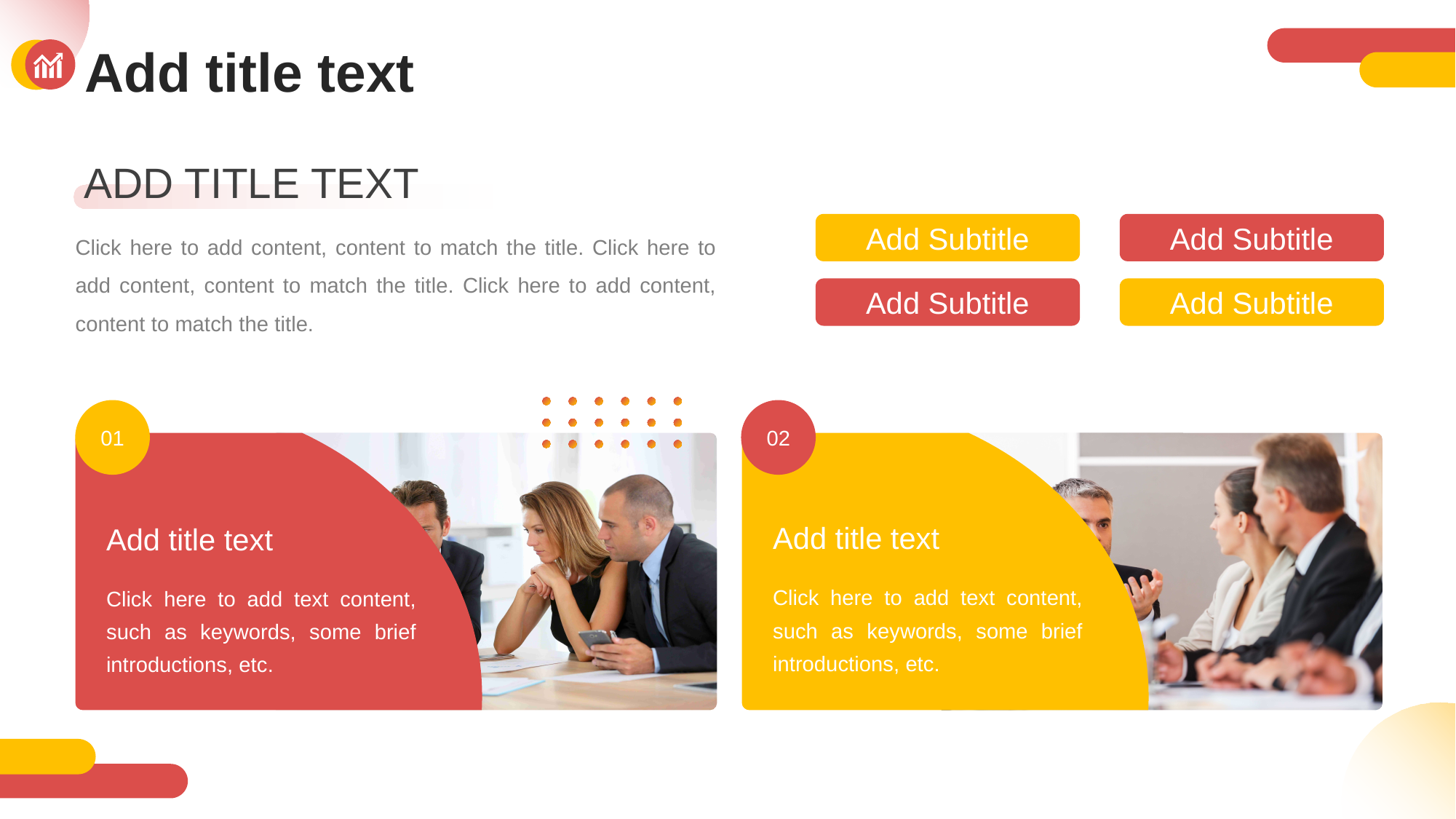

Add title text
Add Subtitle
Add Subtitle
Click here to add content, content to match the title. Click here to add content, content to match the title. Click here to add content, content to match the title.
Add Subtitle
Add Subtitle

01
02

Add title text
Add title text
Click here to add text content, such as keywords, some brief introductions, etc.
Click here to add text content, such as keywords, some brief introductions, etc.